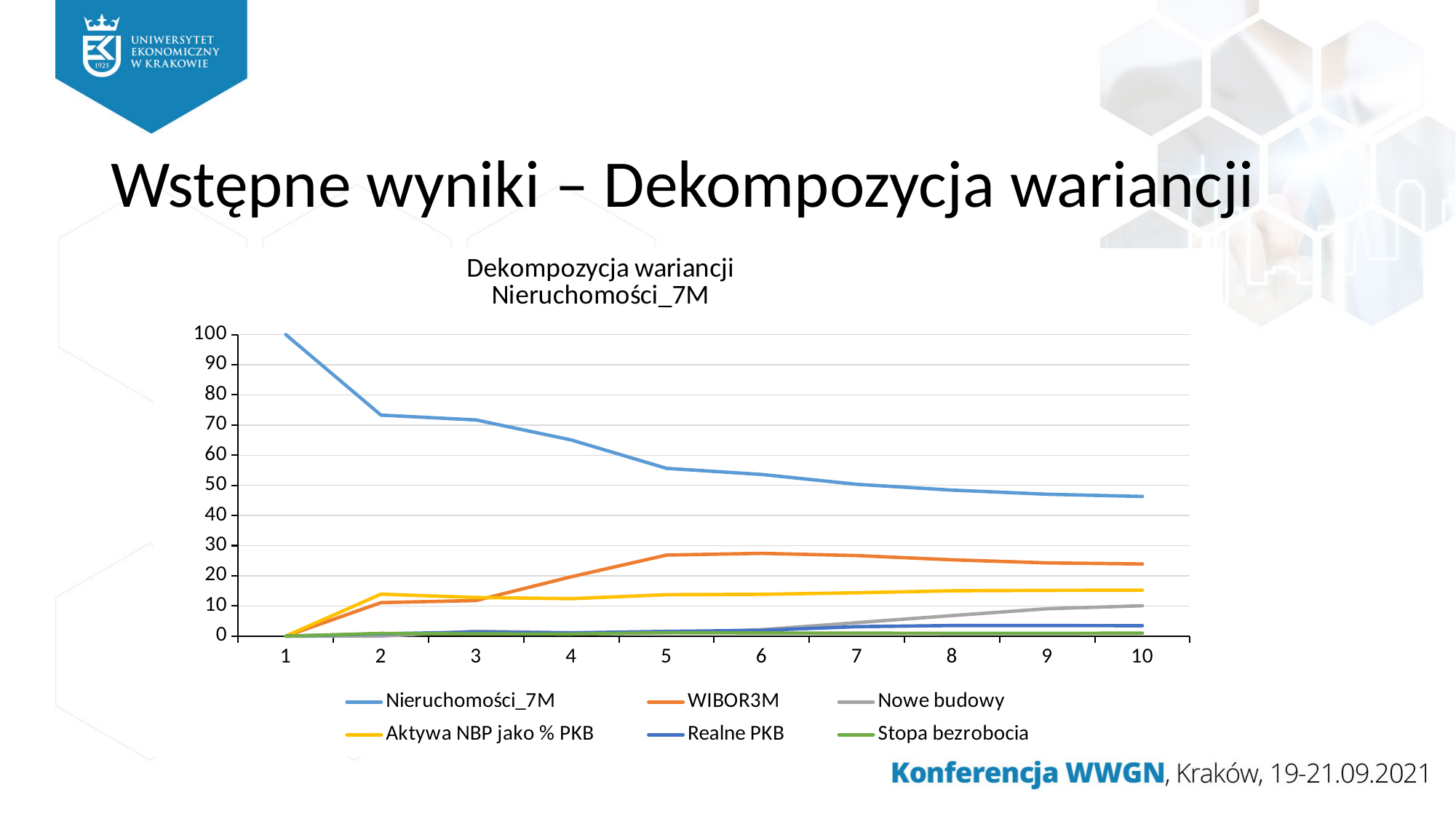

# Wstępne wyniki – Dekompozycja wariancji

### Chart: Dekompozycja wariancji Nieruchomości_7M

| Category | Nieruchomości_7M | WIBOR3M | Nowe budowy | Aktywa NBP jako % PKB | Realne PKB | Stopa bezrobocia |
|---|---|---|---|---|---|---|
| 1 | 100.0 | 0.0 | 0.0 | 0.0 | 0.0 | 0.0 |
| 2 | 73.3 | 11.11 | 0.01 | 13.92 | 0.75 | 0.9 |
| 3 | 71.69 | 11.8 | 1.62 | 12.81 | 1.36 | 0.73 |
| 4 | 65.04 | 19.69 | 1.09 | 12.42 | 1.07 | 0.69 |
| 5 | 55.63 | 26.87 | 1.07 | 13.73 | 1.57 | 1.14 |
| 6 | 53.62 | 27.44 | 2.13 | 13.86 | 1.91 | 1.04 |
| 7 | 50.35 | 26.7 | 4.47 | 14.37 | 3.14 | 0.97 |
| 8 | 48.43 | 25.3 | 6.8 | 15.03 | 3.52 | 0.93 |
| 9 | 47.06 | 24.28 | 9.08 | 15.17 | 3.51 | 0.9 |
| 10 | 46.31 | 23.92 | 10.07 | 15.25 | 3.45 | 1.0 |